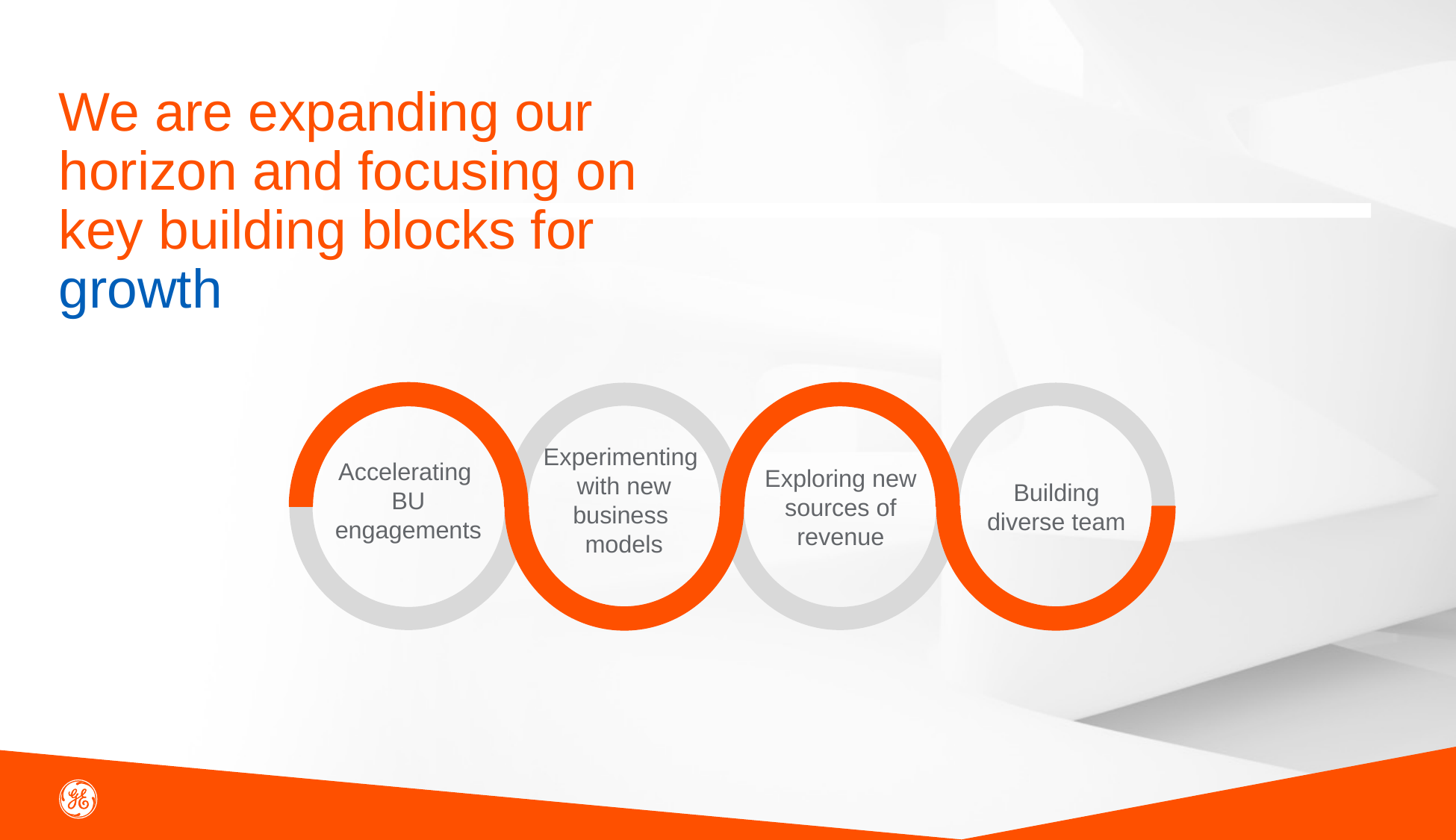

We are expanding our horizon and focusing on key building blocks for growth

Accelerating
BU engagements
Experimenting
with new business
models
Building
diverse team
Exploring new sources of revenue